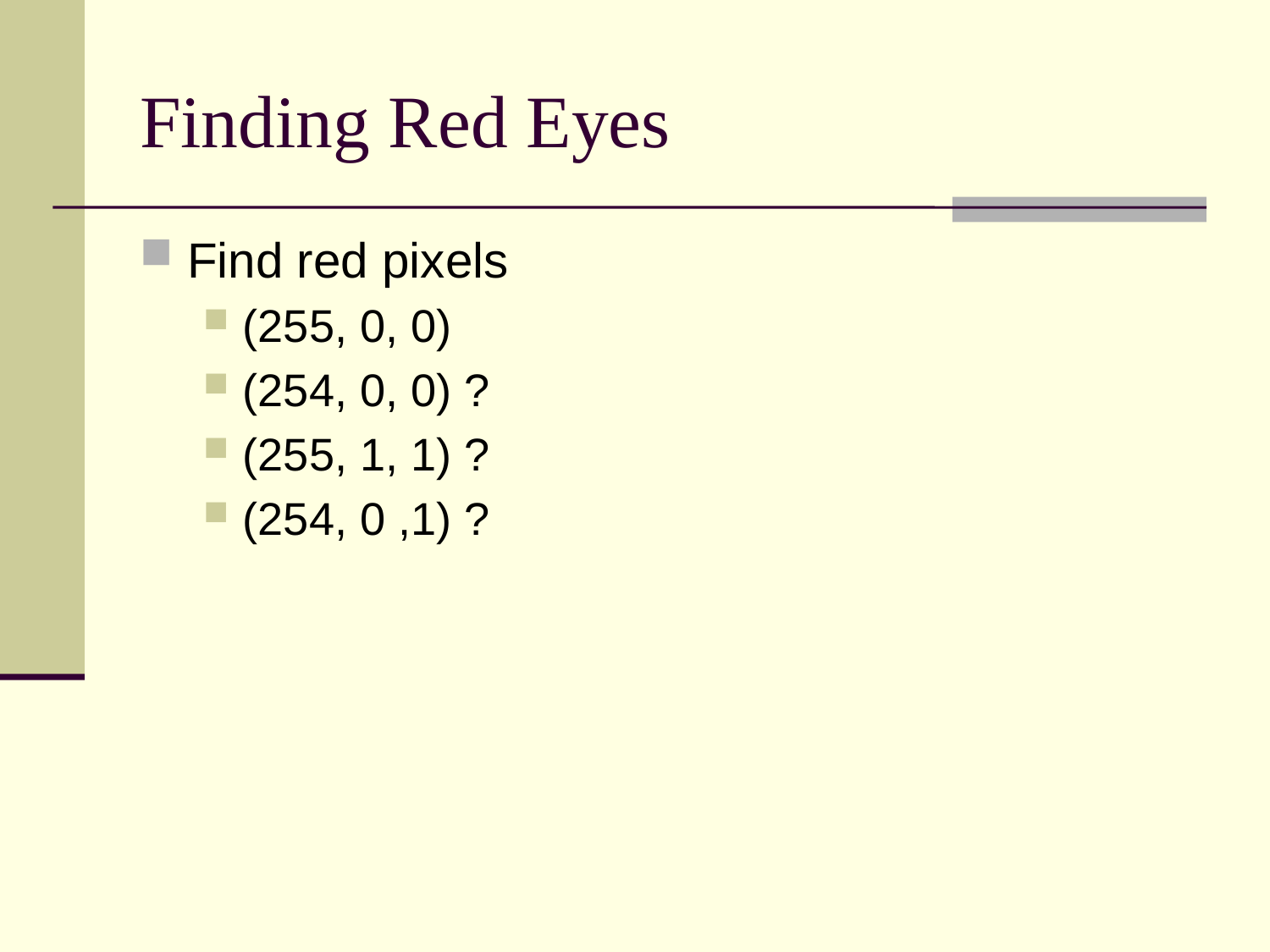

# Finding Red Eyes
Find red pixels
(255, 0, 0)
(254, 0, 0) ?
(255, 1, 1) ?
(254, 0 ,1) ?